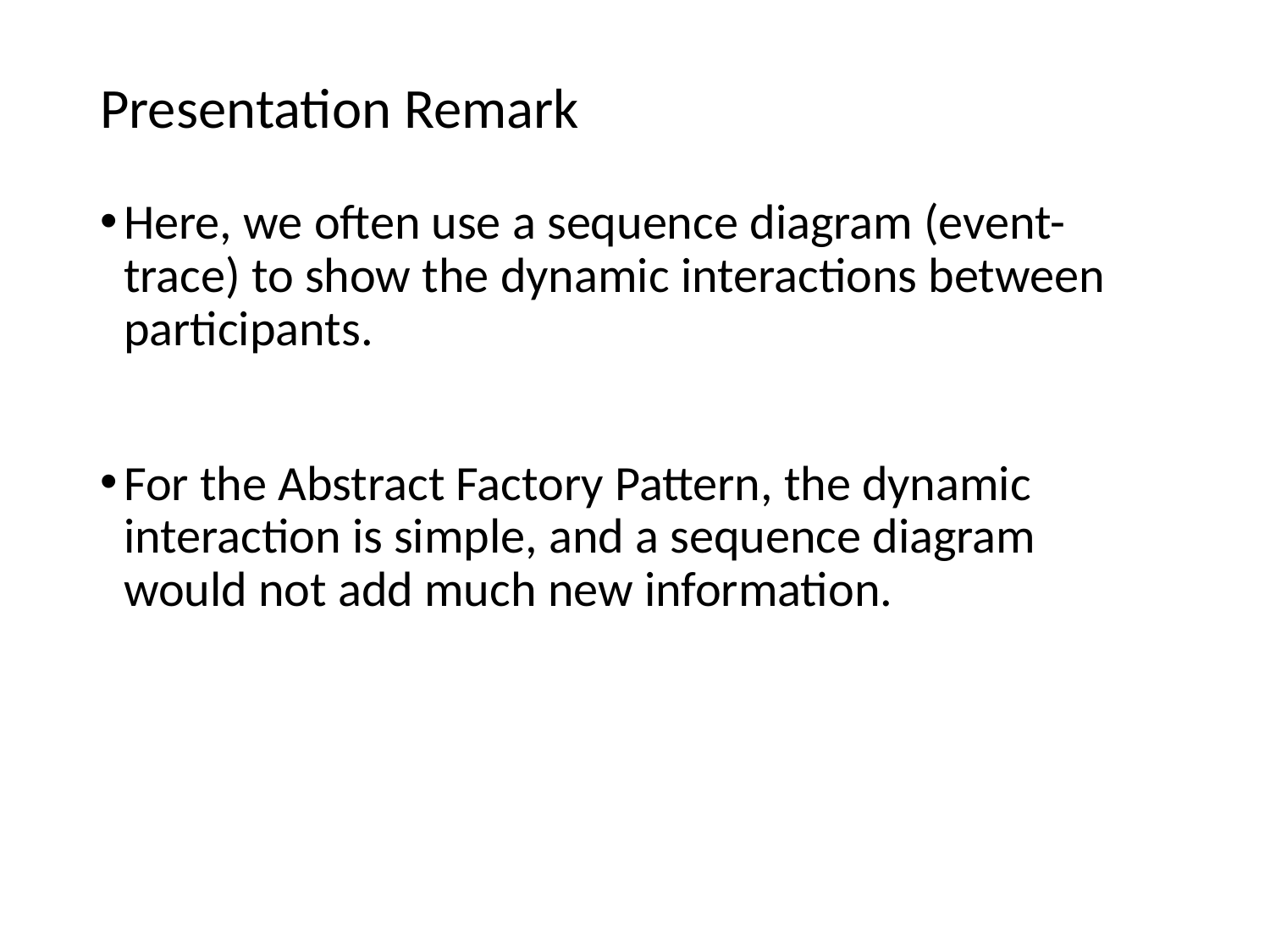

# Presentation Remark
Here, we often use a sequence diagram (event-trace) to show the dynamic interactions between participants.

For the Abstract Factory Pattern, the dynamic interaction is simple, and a sequence diagram would not add much new information.